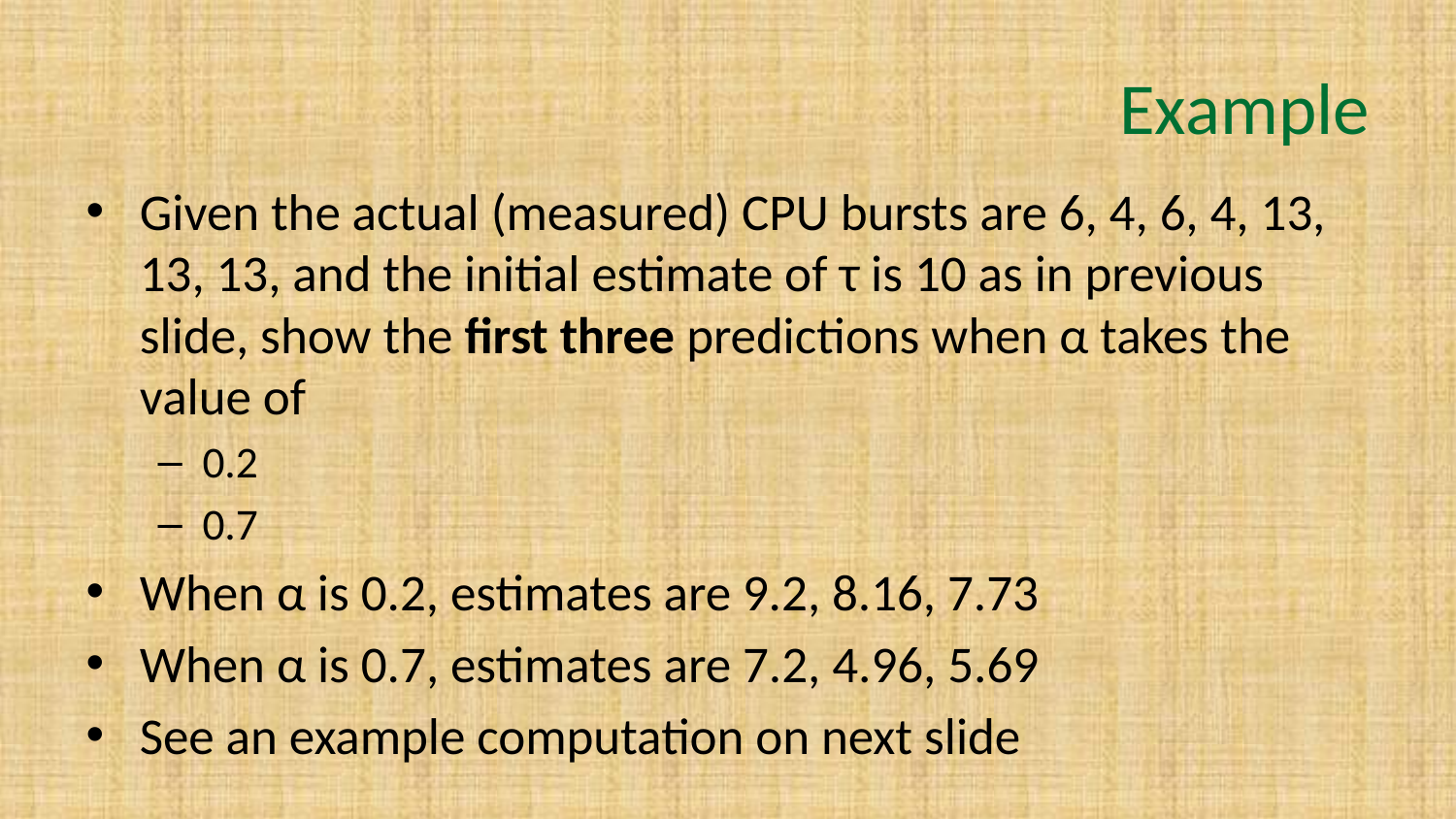

# Example
Given the actual (measured) CPU bursts are 6, 4, 6, 4, 13, 13, 13, and the initial estimate of τ is 10 as in previous slide, show the first three predictions when α takes the value of
0.2
0.7
When α is 0.2, estimates are 9.2, 8.16, 7.73
When α is 0.7, estimates are 7.2, 4.96, 5.69
See an example computation on next slide